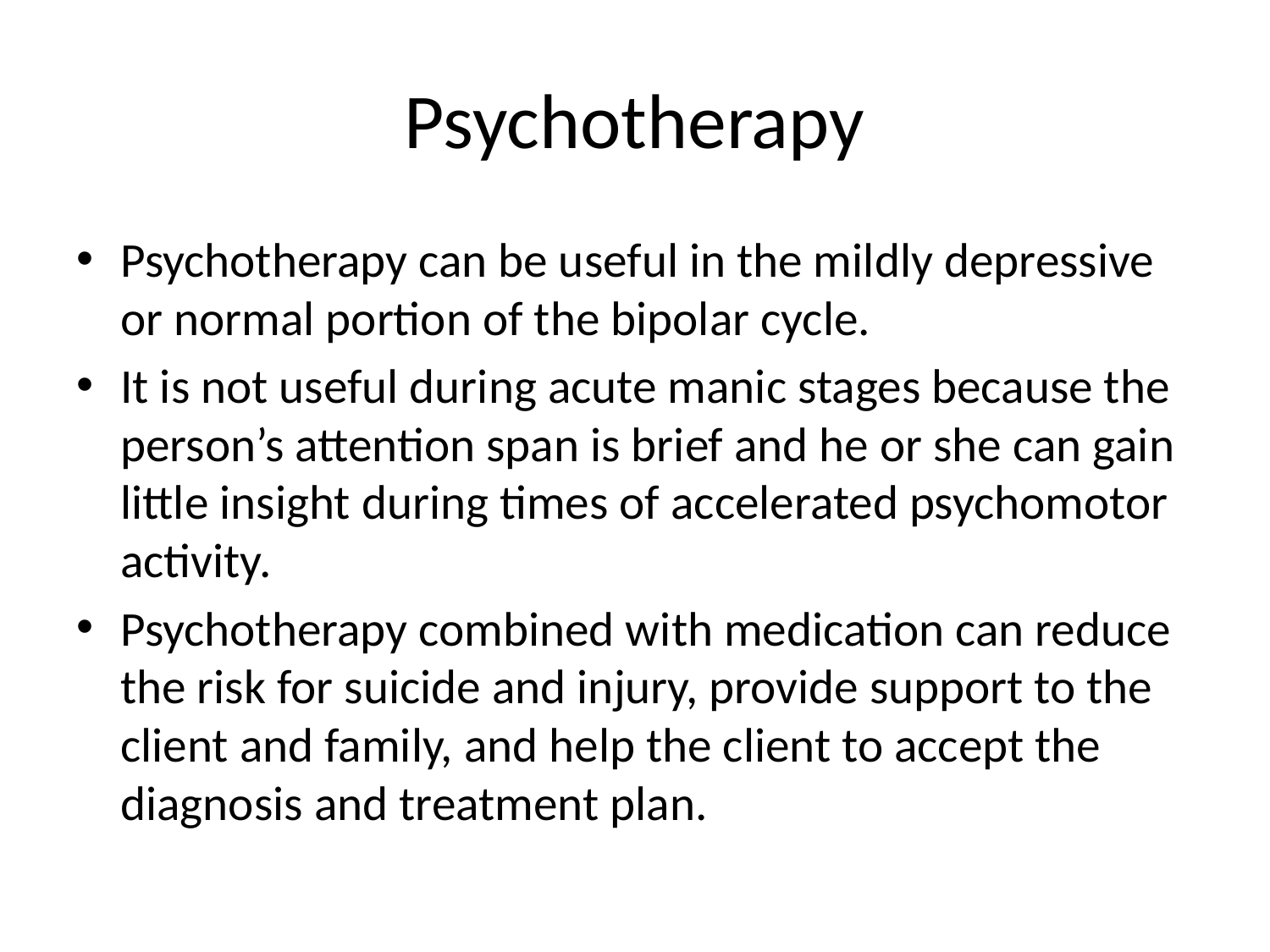

# Psychotherapy
Psychotherapy can be useful in the mildly depressive or normal portion of the bipolar cycle.
It is not useful during acute manic stages because the person’s attention span is brief and he or she can gain little insight during times of accelerated psychomotor activity.
Psychotherapy combined with medication can reduce the risk for suicide and injury, provide support to the client and family, and help the client to accept the diagnosis and treatment plan.